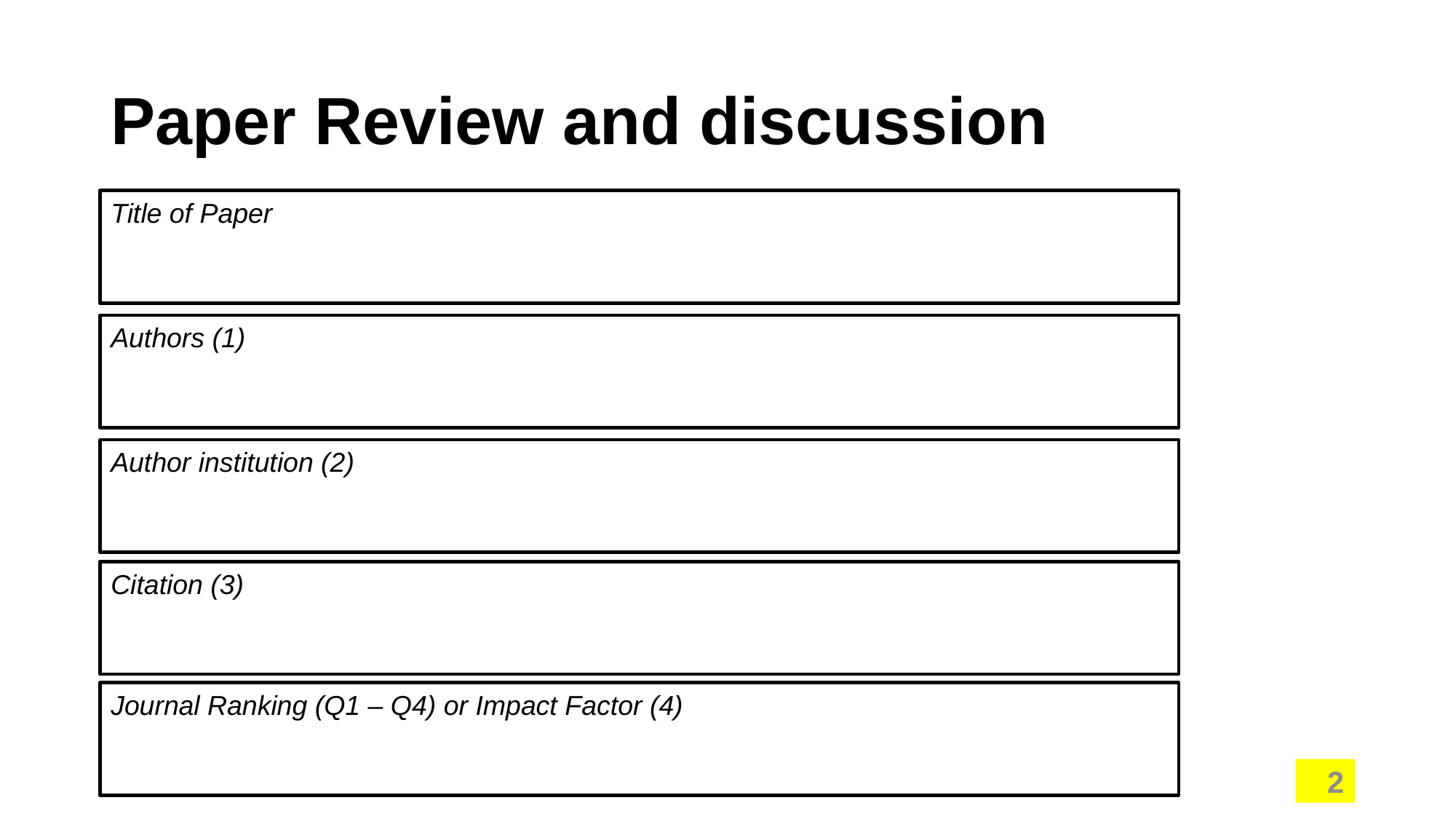

# Paper Review and discussion
Title of Paper

Authors (1)

Author institution (2)

Citation (3)

Journal Ranking (Q1 – Q4) or Impact Factor (4)

2